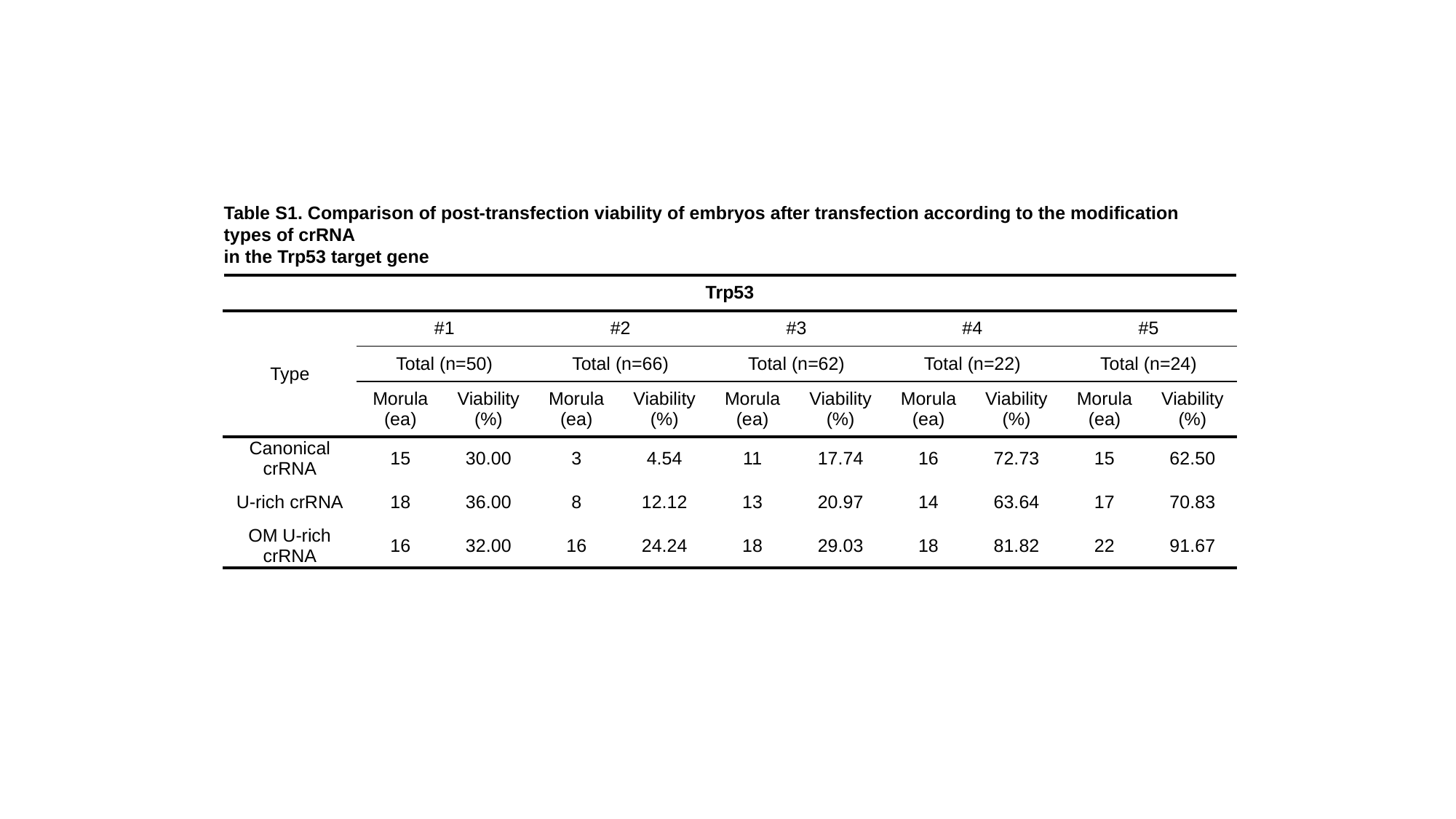

Table S1. Comparison of post-transfection viability of embryos after transfection according to the modification types of crRNA
in the Trp53 target gene
| Trp53 |  |  |  |  |  |  |  |  |  |  |
| --- | --- | --- | --- | --- | --- | --- | --- | --- | --- | --- |
| Type | #1 |  | #2 |  | #3 |  | #4 |  | #5 |  |
|  | Total (n=50) |  | Total (n=66) |  | Total (n=62) |  | Total (n=22) |  | Total (n=24) |  |
|  | Morula (ea) | Viability (%) | Morula (ea) | Viability (%) | Morula (ea) | Viability (%) | Morula (ea) | Viability (%) | Morula (ea) | Viability (%) |
| Canonical crRNA | 15 | 30.00 | 3 | 4.54 | 11 | 17.74 | 16 | 72.73 | 15 | 62.50 |
| U-rich crRNA | 18 | 36.00 | 8 | 12.12 | 13 | 20.97 | 14 | 63.64 | 17 | 70.83 |
| OM U-rich crRNA | 16 | 32.00 | 16 | 24.24 | 18 | 29.03 | 18 | 81.82 | 22 | 91.67 |